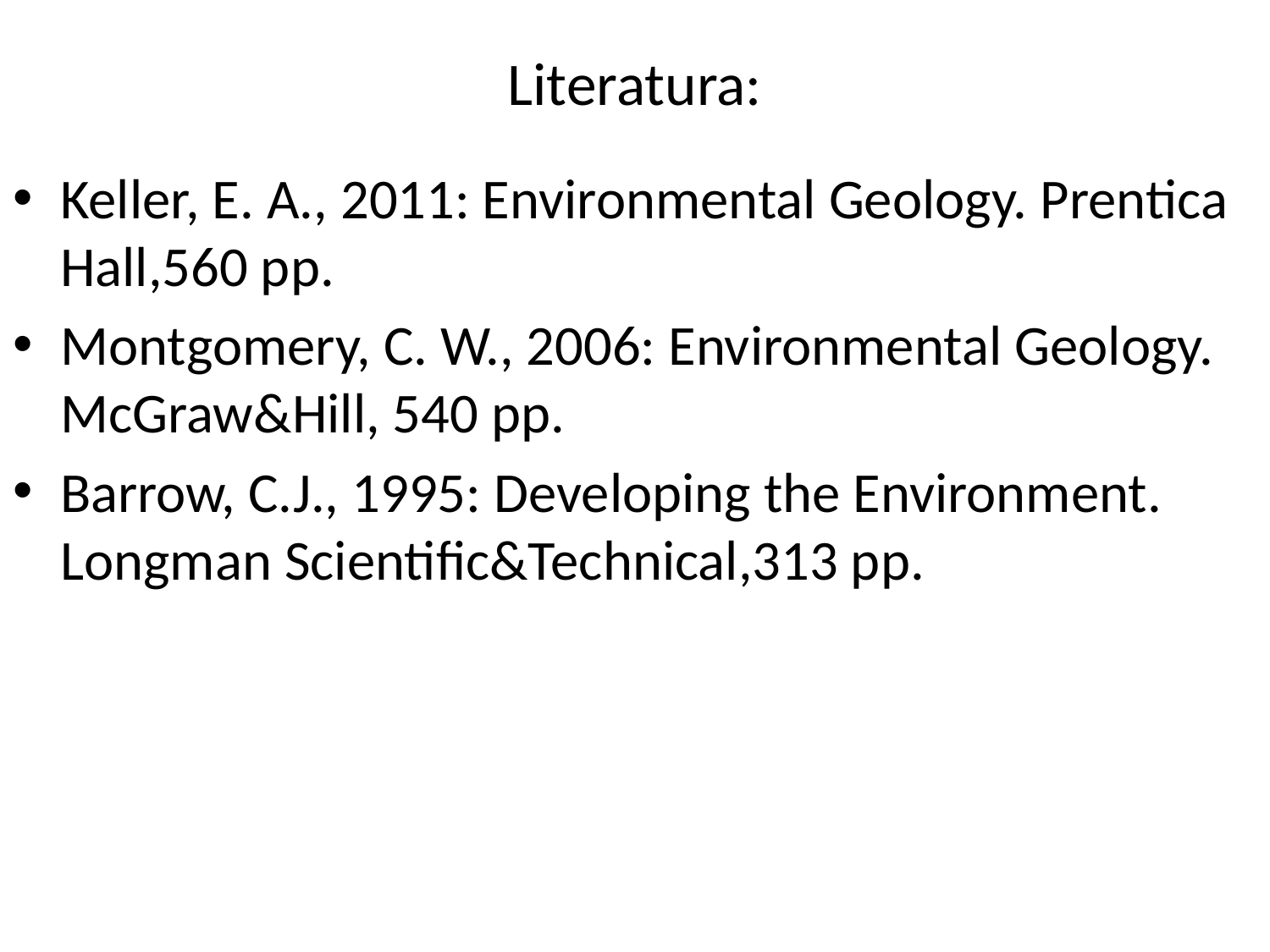

# Literatura:
Keller, E. A., 2011: Environmental Geology. Prentica Hall,560 pp.
Montgomery, C. W., 2006: Environmental Geology. McGraw&Hill, 540 pp.
Barrow, C.J., 1995: Developing the Environment. Longman Scientific&Technical,313 pp.